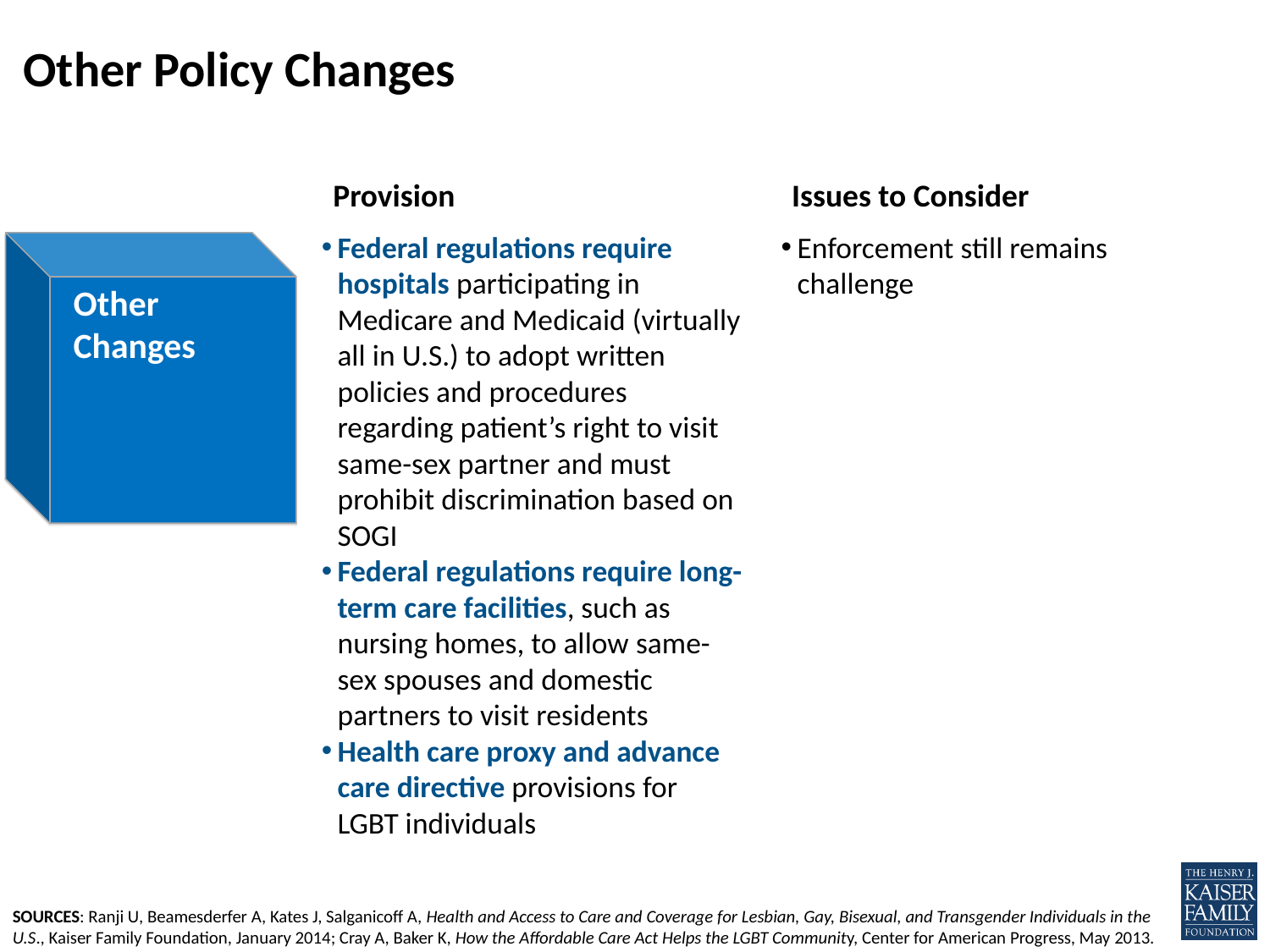

Other Policy Changes
Provision
Issues to Consider
Federal regulations require hospitals participating in Medicare and Medicaid (virtually all in U.S.) to adopt written policies and procedures regarding patient’s right to visit same-sex partner and must prohibit discrimination based on SOGI
Federal regulations require long-term care facilities, such as nursing homes, to allow same-sex spouses and domestic partners to visit residents
Health care proxy and advance care directive provisions for LGBT individuals

Enforcement still remains challenge

Other
Changes
SOURCES: Ranji U, Beamesderfer A, Kates J, Salganicoff A, Health and Access to Care and Coverage for Lesbian, Gay, Bisexual, and Transgender Individuals in the U.S., Kaiser Family Foundation, January 2014; Cray A, Baker K, How the Affordable Care Act Helps the LGBT Community, Center for American Progress, May 2013.